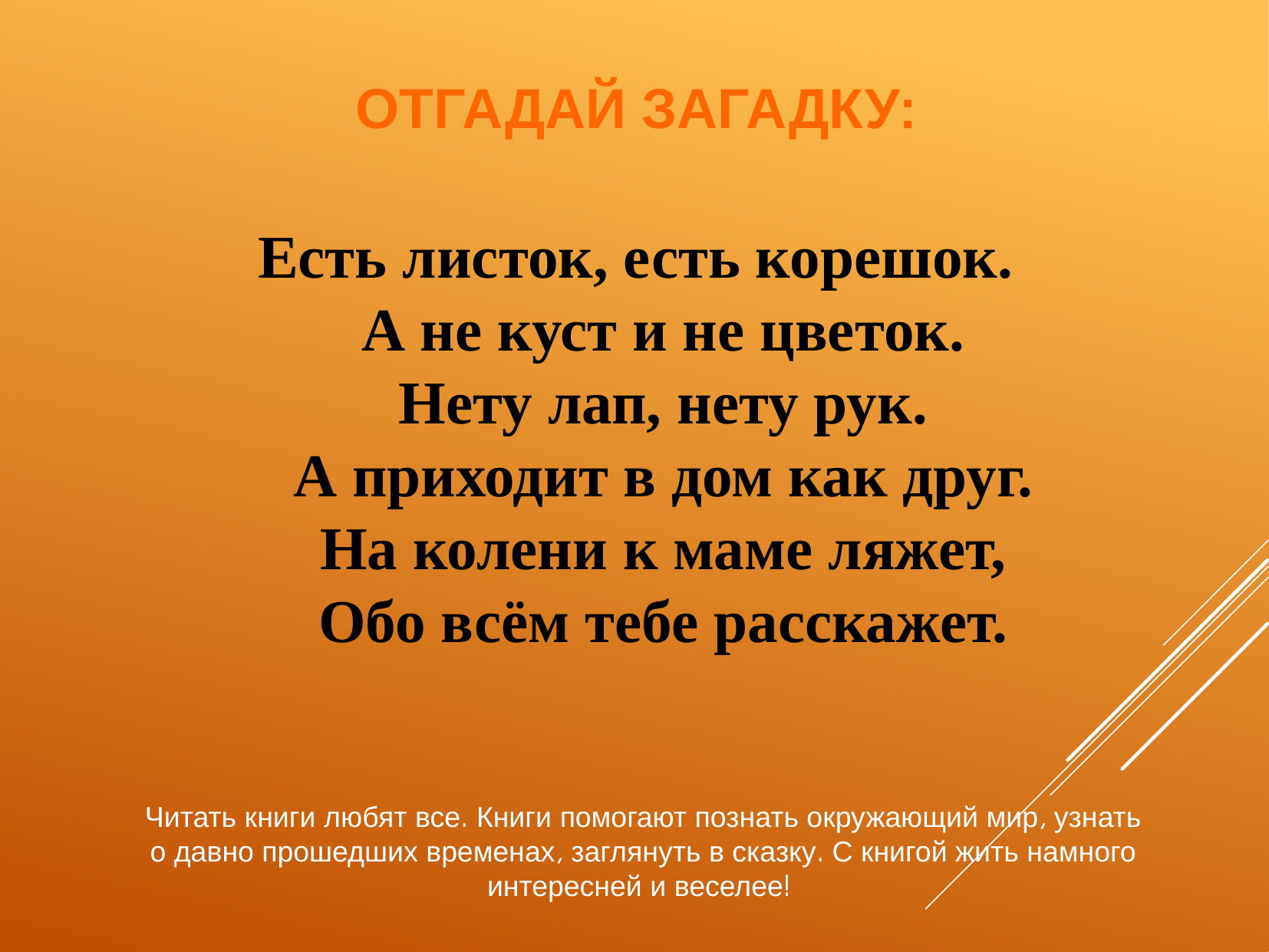

# Отгадай загадку:
Есть листок, есть корешок.
А не куст и не цветок.
Нету лап, нету рук.
А приходит в дом как друг.
На колени к маме ляжет,
Обо всём тебе расскажет.
Читать книги любят все. Книги помогают познать окружающий мир, узнать о давно прошедших временах, заглянуть в сказку. С книгой жить намного интересней и веселее!